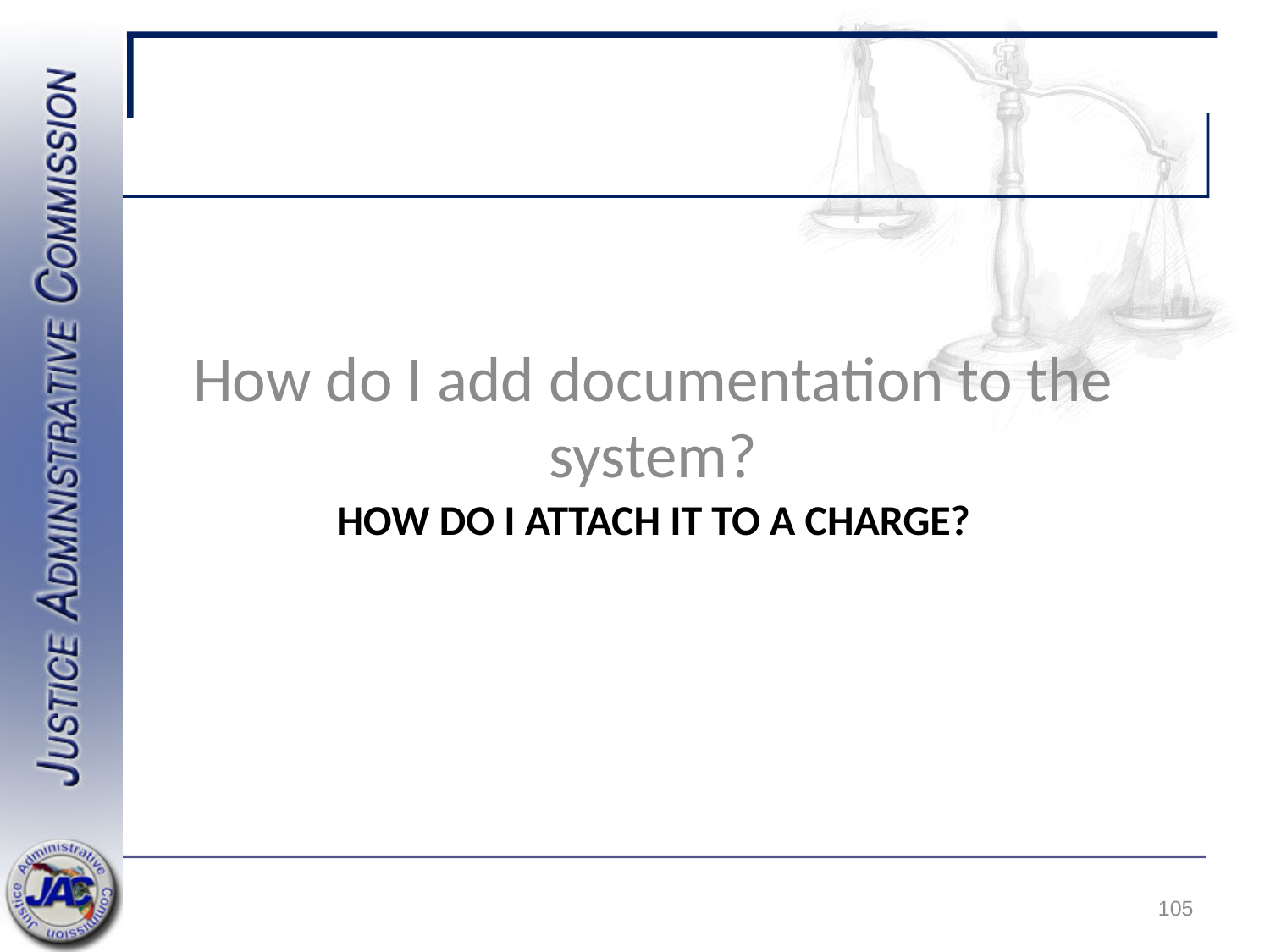

How do I add documentation to the system?
# How do I attach it to a charge?
105